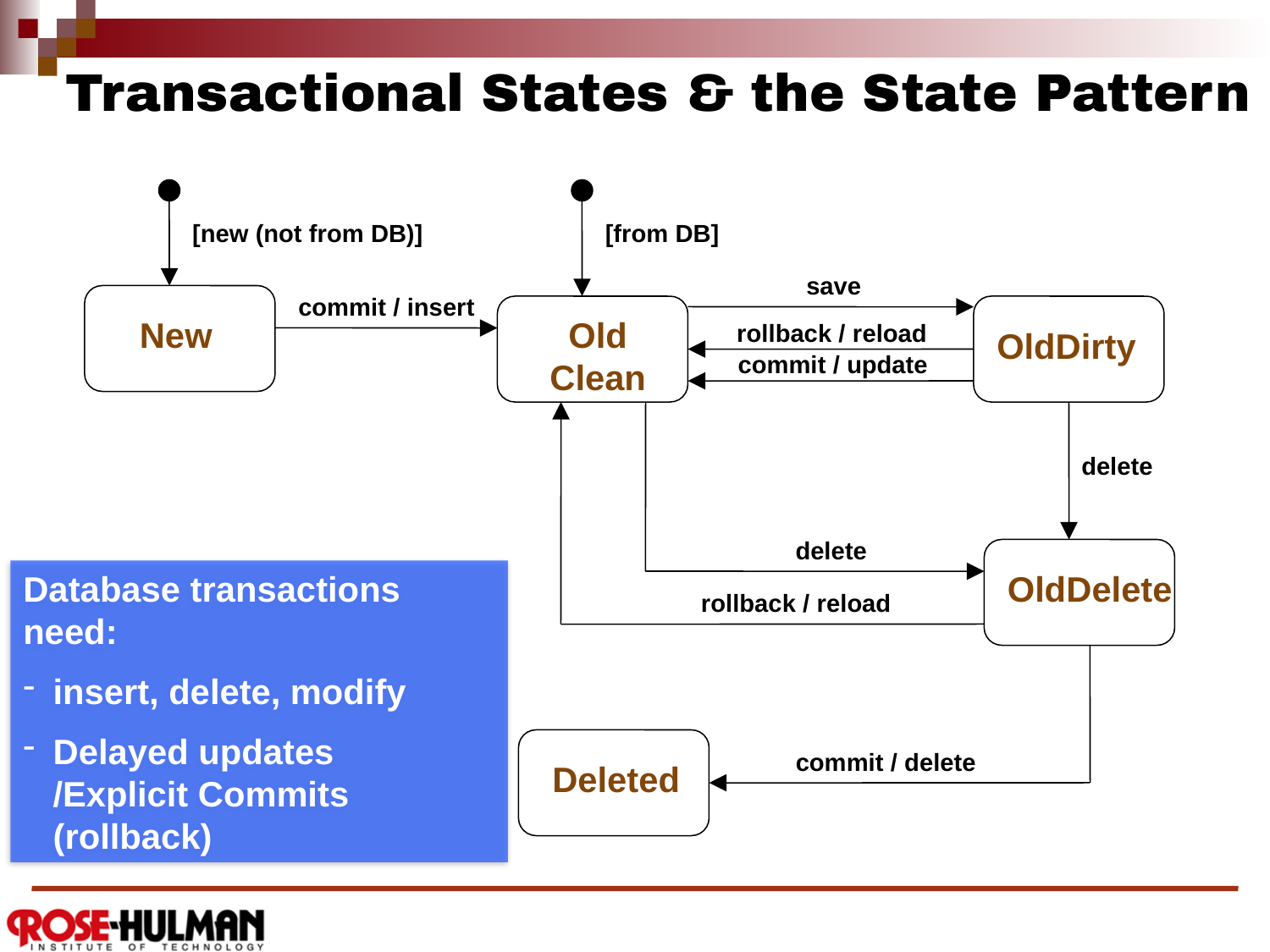

# Transactional States & the State Pattern

[new (not from DB)]

[from DB]
save

New
commit / insert

Old
Clean

OldDirty
rollback / reload

commit / update

rollback / reload

delete

delete

OldDelete
Database transactions need:
insert, delete, modify
Delayed updates
/Explicit Commits
(rollback)

commit / delete

Deleted